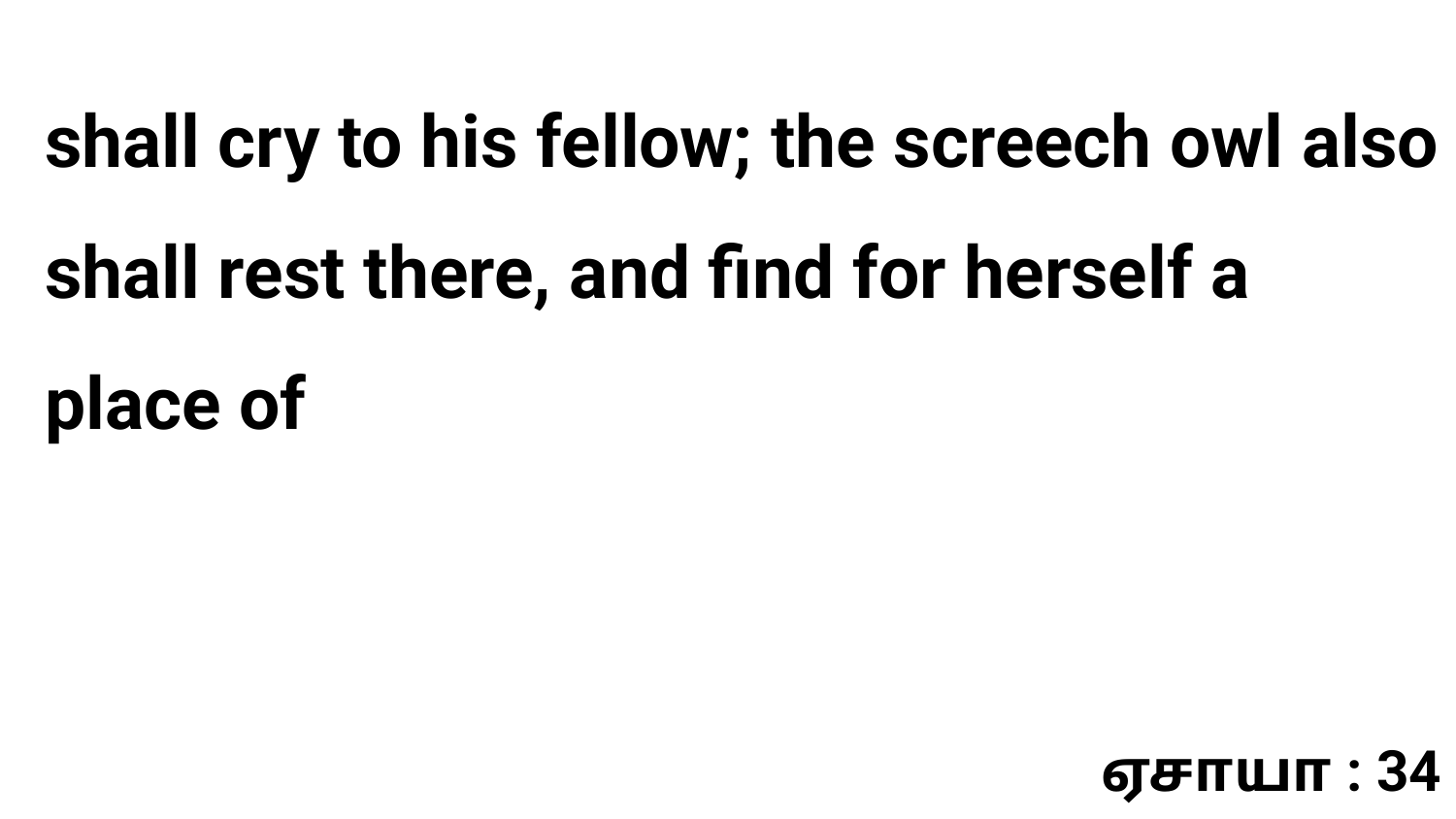

shall cry to his fellow; the screech owl also shall rest there, and find for herself a place of
ஏசாயா : 34